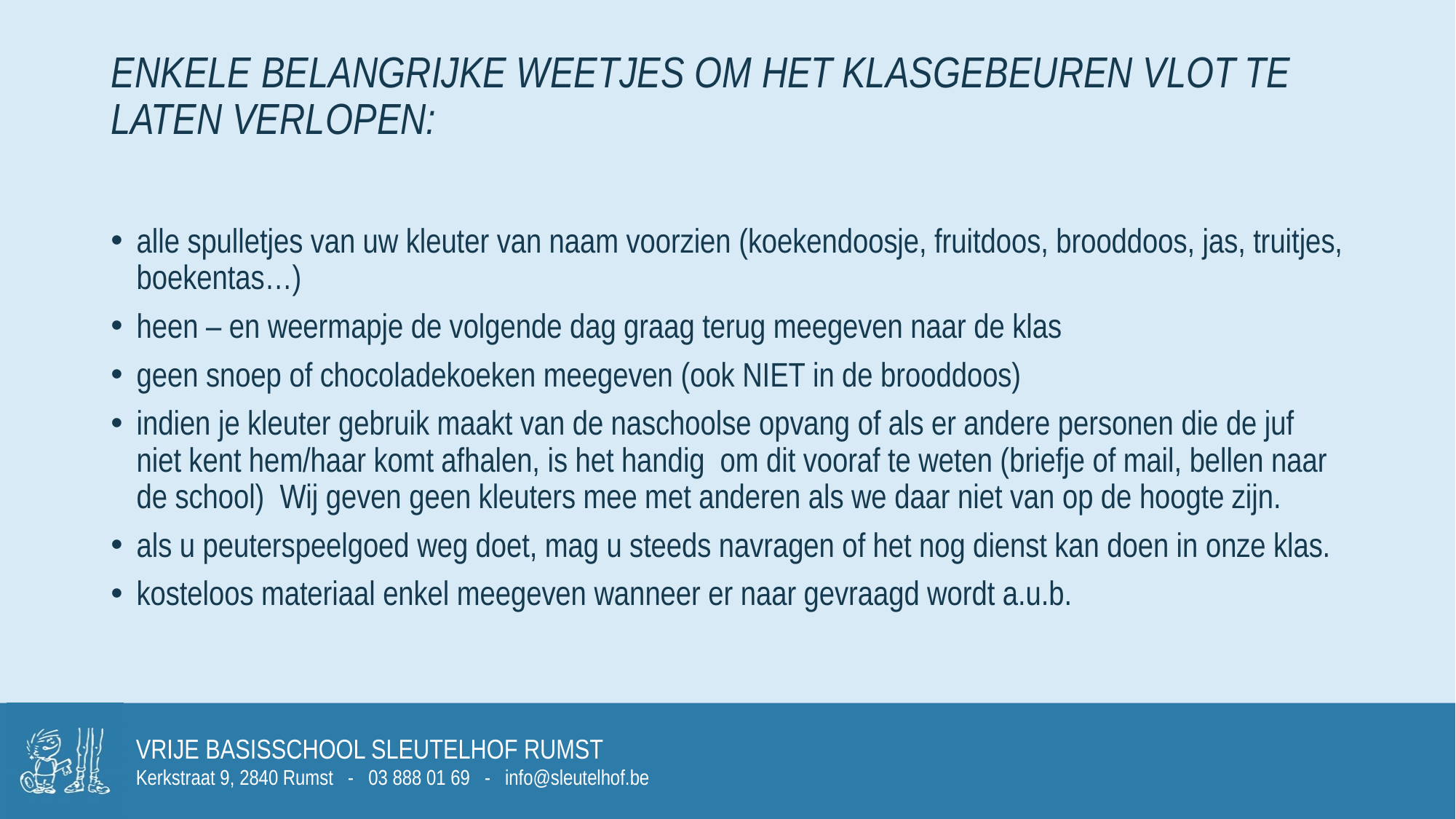

# Enkele belangrijke weetjes om het klasgebeuren vlot te laten verlopen:
alle spulletjes van uw kleuter van naam voorzien (koekendoosje, fruitdoos, brooddoos, jas, truitjes, boekentas…)
heen – en weermapje de volgende dag graag terug meegeven naar de klas
geen snoep of chocoladekoeken meegeven (ook NIET in de brooddoos)
indien je kleuter gebruik maakt van de naschoolse opvang of als er andere personen die de juf niet kent hem/haar komt afhalen, is het handig  om dit vooraf te weten (briefje of mail, bellen naar de school)  Wij geven geen kleuters mee met anderen als we daar niet van op de hoogte zijn.
als u peuterspeelgoed weg doet, mag u steeds navragen of het nog dienst kan doen in onze klas.
kosteloos materiaal enkel meegeven wanneer er naar gevraagd wordt a.u.b.